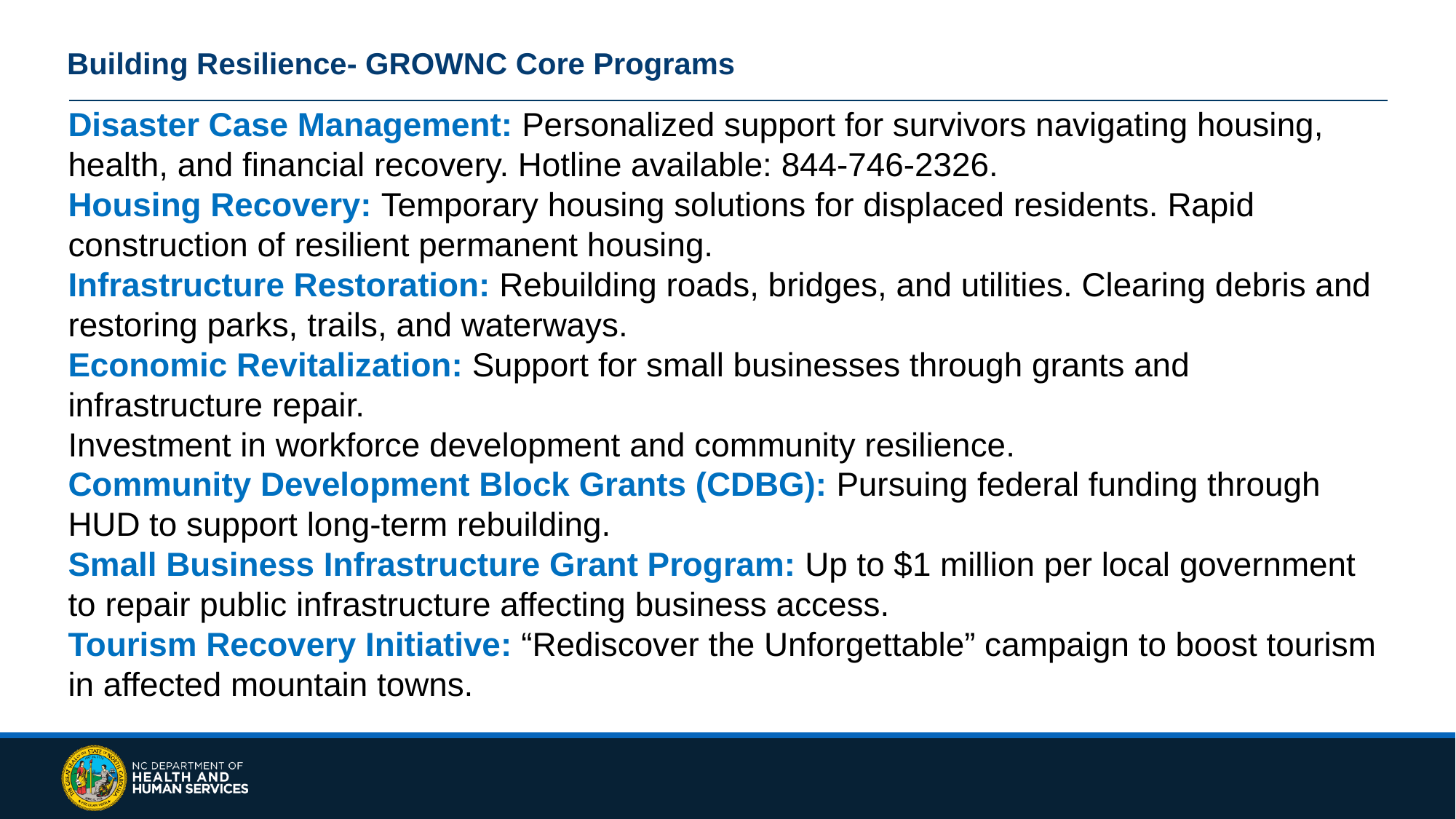

# Building Resilience- GROWNC Core Programs

‍Disaster Case Management: Personalized support for survivors navigating housing, health, and financial recovery. Hotline available: 844-746-2326.
Housing Recovery: Temporary housing solutions for displaced residents. Rapid construction of resilient permanent housing.
Infrastructure Restoration: Rebuilding roads, bridges, and utilities. Clearing debris and restoring parks, trails, and waterways.
Economic Revitalization: Support for small businesses through grants and infrastructure repair.
Investment in workforce development and community resilience.
Community Development Block Grants (CDBG): Pursuing federal funding through HUD to support long-term rebuilding.
Small Business Infrastructure Grant Program: Up to $1 million per local government to repair public infrastructure affecting business access.
Tourism Recovery Initiative: “Rediscover the Unforgettable” campaign to boost tourism in affected mountain towns.